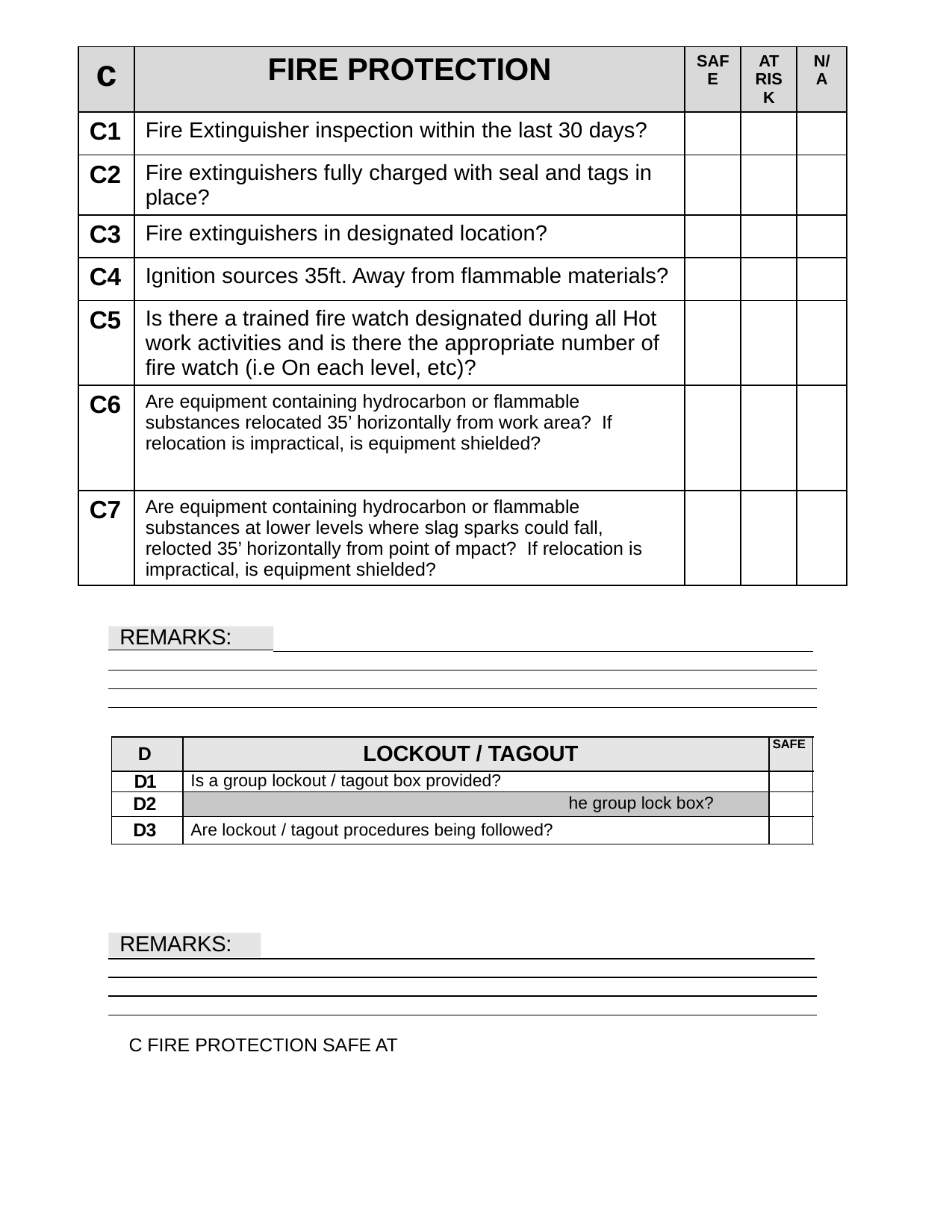

| c | FIRE PROTECTION | SAFE | AT RISK | N/A |
| --- | --- | --- | --- | --- |
| C1 | Fire Extinguisher inspection within the last 30 days? |  |  |  |
| C2 | Fire extinguishers fully charged with seal and tags in place? |  |  |  |
| C3 | Fire extinguishers in designated location? |  |  |  |
| C4 | Ignition sources 35ft. Away from flammable materials? |  |  |  |
| C5 | Is there a trained fire watch designated during all Hot work activities and is there the appropriate number of fire watch (i.e On each level, etc)? |  |  |  |
| C6 | Are equipment containing hydrocarbon or flammable substances relocated 35’ horizontally from work area? If relocation is impractical, is equipment shielded? |  |  |  |
| C7 | Are equipment containing hydrocarbon or flammable substances at lower levels where slag sparks could fall, relocted 35’ horizontally from point of mpact? If relocation is impractical, is equipment shielded? |  |  |  |
REMARKS:
| D | LOCKOUT / TAGOUT | SAFE |
| --- | --- | --- |
| D1 | Is a group lockout / tagout box provided? |  |
| D2 | he group lock box? |  |
| D3 | Are lockout / tagout procedures being followed? |  |
REMARKS:
C FIRE PROTECTION SAFE AT
RISK N/A
C1 Fire extinguisher inspection within last 30 days?
C2 Fire extinguishers fully charged with seal and tags in place?
C3 Fire extinguishers in designated location?
C4 Fire extinguishers unobstructed and in good condition?
C5 Ignition sources 35 ft. away from Flammable Materials?
Is there a trained fire watch designated during all Hot work activities
C6 and is there the appropriate number of fire watch (i.e. On each level,
etc.)?
C7
Is there a continuous gas detection meter calibrated and being used
by the fire watch?
C8 Does the fire watch remain on site 30 minutes after hot work is shut
down?
Is platform shut-in at the SSV, if welding or burning is performed
C9
MMS Approved Welding and Burning Plan being followed? If not,
Shut Down Hot Work!!!
Are equipment containing hydrocarbon or flammable substances
C10
impractical, is equipment shielded?
Are equipment containing hydrocarbon or flammable substances at
C11
from point of impact? If relocation is impractical, is equipment
shielded?
C1.6.a.2